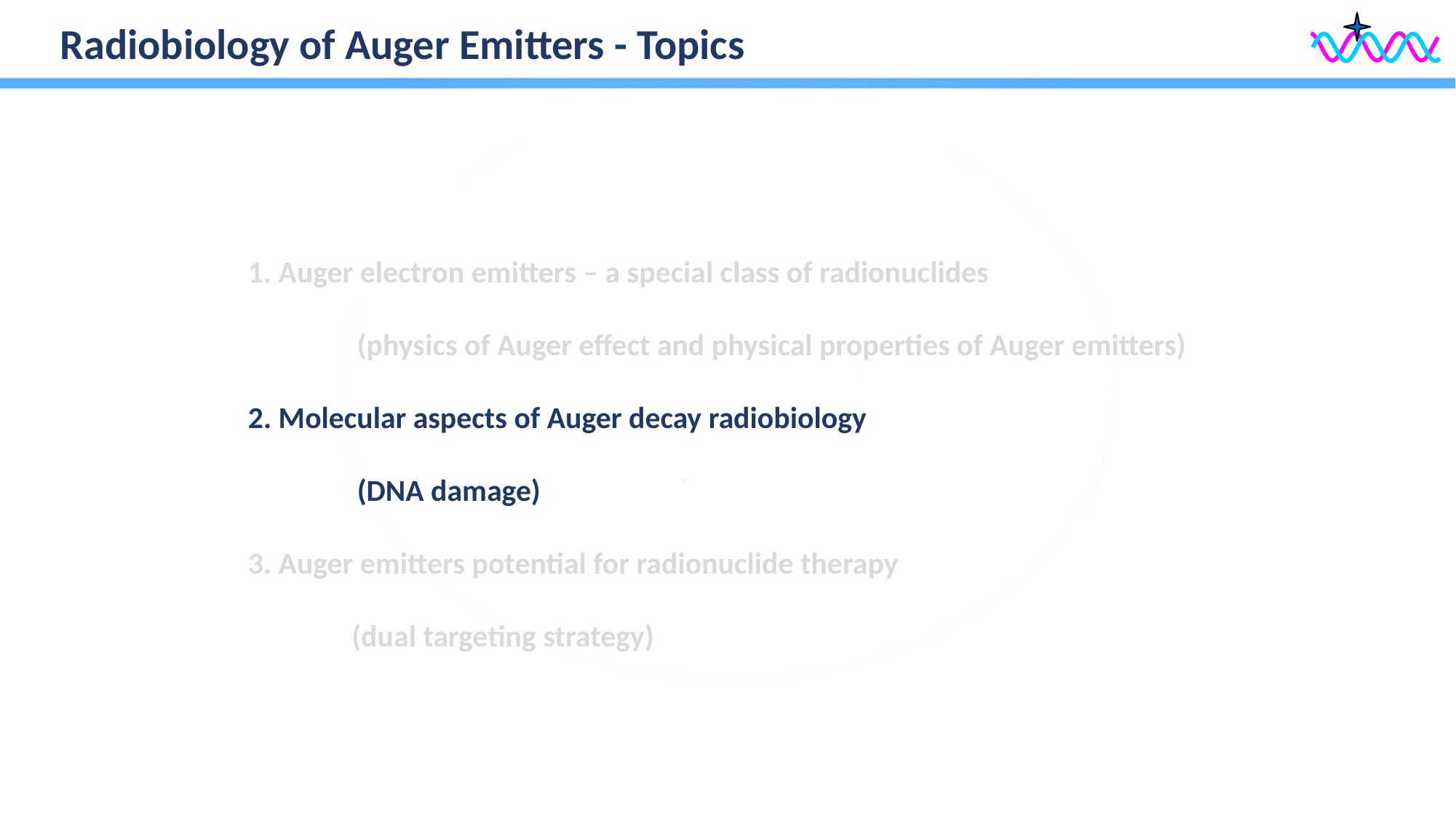

Radiobiology of Auger Emitters - Topics

1. Auger electron emitters – a special class of radionuclides
	(physics of Auger effect and physical properties of Auger emitters)
2. Molecular aspects of Auger decay radiobiology
	(DNA damage)
3. Auger emitters potential for radionuclide therapy
               (dual targeting strategy)